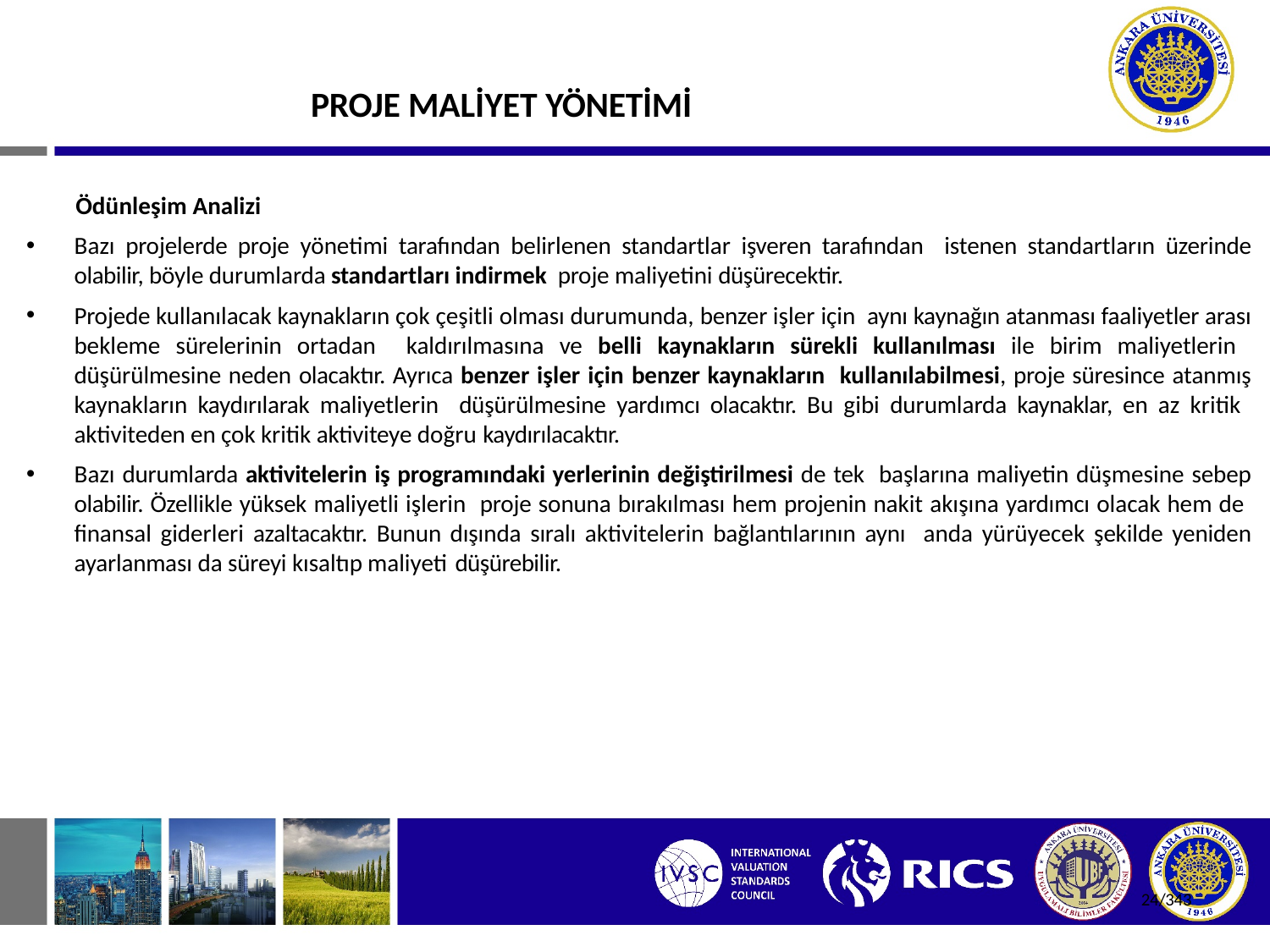

# PROJE MALİYET YÖNETİMİ
Ödünleşim Analizi
Bazı projelerde proje yönetimi tarafından belirlenen standartlar işveren tarafından  istenen standartların üzerinde olabilir, böyle durumlarda standartları indirmek  proje maliyetini düşürecektir.
Projede kullanılacak kaynakların çok çeşitli olması durumunda, benzer işler için  aynı kaynağın atanması faaliyetler arası bekleme sürelerinin ortadan  kaldırılmasına ve belli kaynakların sürekli kullanılması ile birim maliyetlerin  düşürülmesine neden olacaktır. Ayrıca benzer işler için benzer kaynakların  kullanılabilmesi, proje süresince atanmış kaynakların kaydırılarak maliyetlerin  düşürülmesine yardımcı olacaktır. Bu gibi durumlarda kaynaklar, en az kritik  aktiviteden en çok kritik aktiviteye doğru kaydırılacaktır.
Bazı durumlarda aktivitelerin iş programındaki yerlerinin değiştirilmesi de tek  başlarına maliyetin düşmesine sebep olabilir. Özellikle yüksek maliyetli işlerin  proje sonuna bırakılması hem projenin nakit akışına yardımcı olacak hem de  finansal giderleri azaltacaktır. Bunun dışında sıralı aktivitelerin bağlantılarının aynı  anda yürüyecek şekilde yeniden ayarlanması da süreyi kısaltıp maliyeti düşürebilir.
24/343